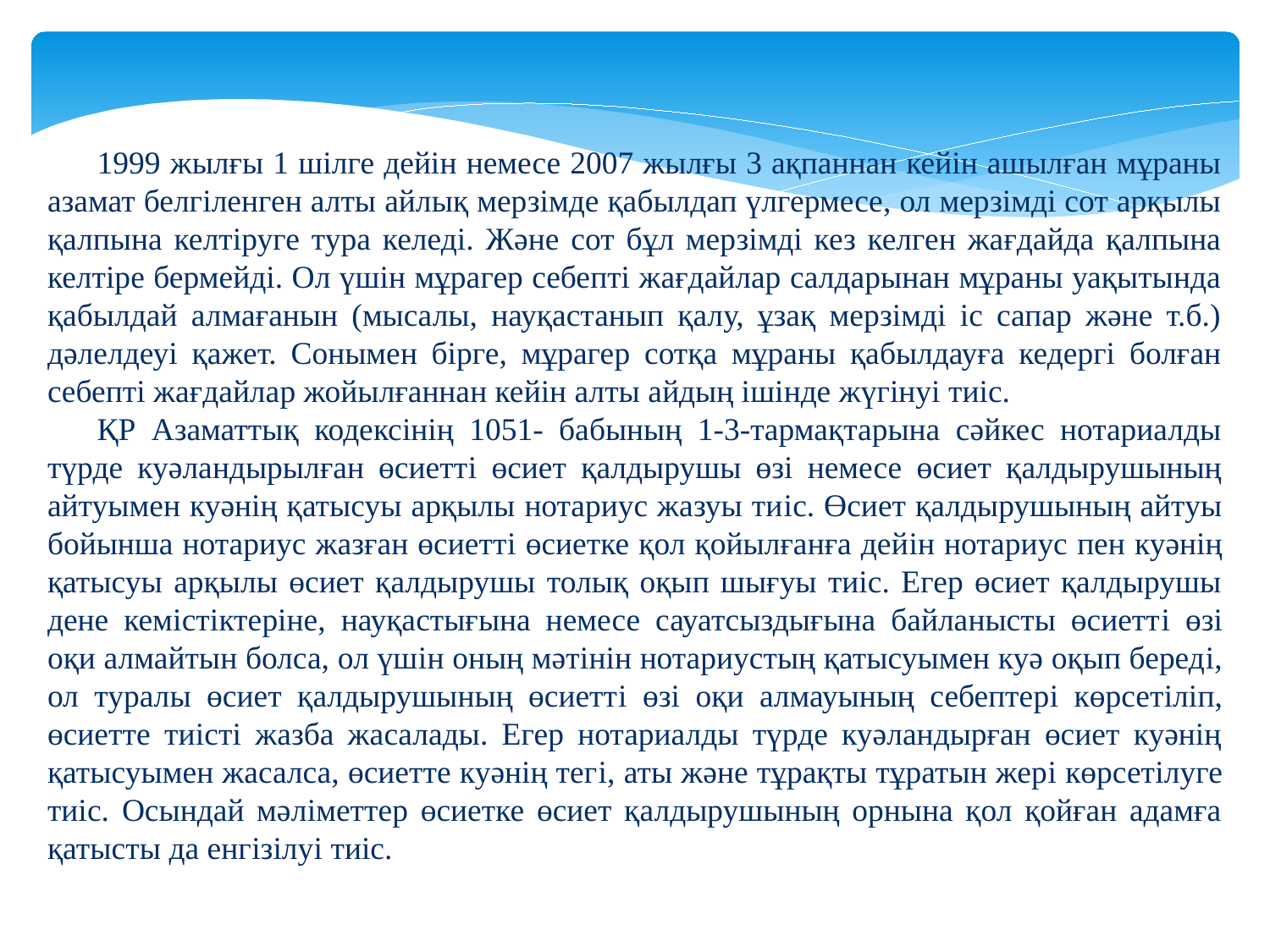

1999 жылғы 1 шілге дейін немесе 2007 жылғы 3 ақпаннан кейін ашылған мұраны азамат белгіленген алты айлық мерзімде қабылдап үлгермесе, ол мерзімді сот арқылы қалпына келтіруге тура келеді. Және сот бұл мерзімді кез келген жағдайда қалпына келтіре бермейді. Ол үшін мұрагер себепті жағдайлар салдарынан мұраны уақытында қабылдай алмағанын (мысалы, науқастанып қалу, ұзақ мерзімді іс сапар және т.б.) дәлелдеуі қажет. Сонымен бірге, мұрагер сотқа мұраны қабылдауға кедергі болған себепті жағдайлар жойылғаннан кейін алты айдың ішінде жүгінуі тиіс.
ҚР Азаматтық кодексінің 1051- бабының 1-3-тармақтарына сәйкес нотариалды түрде куәландырылған өсиеттi өсиет қалдырушы өзі немесе өсиет қалдырушының айтуымен куәнің қатысуы арқылы нотариус жазуы тиiс. Өсиет қалдырушының айтуы бойынша нотариус жазған өсиеттi өсиетке қол қойылғанға дейiн нотариус пен куәнің қатысуы арқылы өсиет қалдырушы толық оқып шығуы тиіс. Егер өсиет қалдырушы дене кемiстiктерiне, науқастығына немесе сауатсыздығына байланысты өсиеттi өзi оқи алмайтын болса, ол үшiн оның мәтiнiн нотариустың қатысуымен куә оқып бередi, ол туралы өсиет қалдырушының өсиеттi өзi оқи алмауының себептерi көрсетiлiп, өсиетте тиiстi жазба жасалады. Егер нотариалды түрде куәландырған өсиет куәнің қатысуымен жасалса, өсиетте куәнің тегi, аты және тұрақты тұратын жерi көрсетiлуге тиiс. Осындай мәлiметтер өсиетке өсиет қалдырушының орнына қол қойған адамға қатысты да енгiзілуi тиiс.